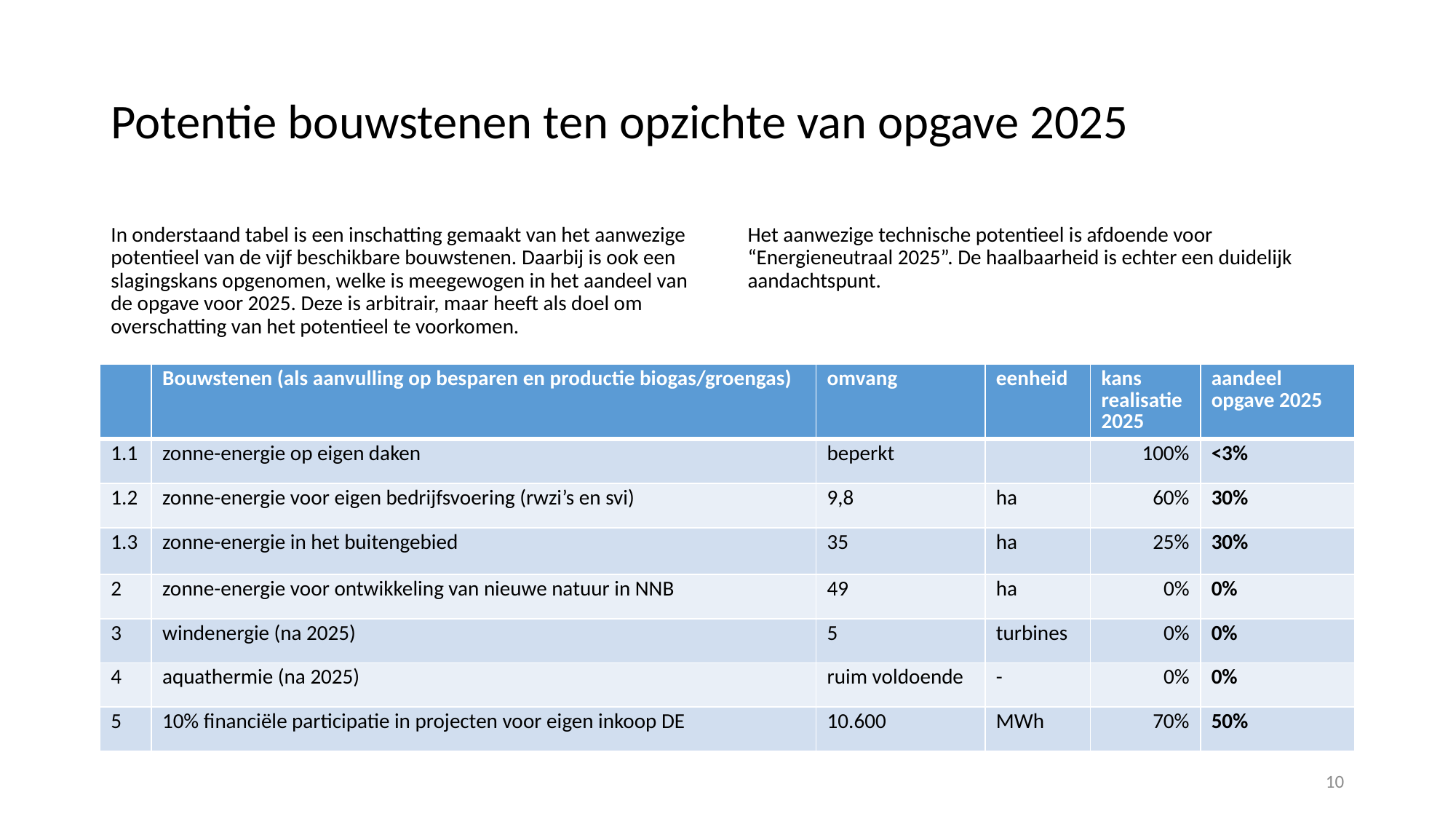

# Potentie bouwstenen ten opzichte van opgave 2025
In onderstaand tabel is een inschatting gemaakt van het aanwezige potentieel van de vijf beschikbare bouwstenen. Daarbij is ook een slagingskans opgenomen, welke is meegewogen in het aandeel van de opgave voor 2025. Deze is arbitrair, maar heeft als doel om overschatting van het potentieel te voorkomen.
Het aanwezige technische potentieel is afdoende voor “Energieneutraal 2025”. De haalbaarheid is echter een duidelijk aandachtspunt.
|  | Bouwstenen (als aanvulling op besparen en productie biogas/groengas) | omvang | eenheid | kans realisatie 2025 | aandeel opgave 2025 |
| --- | --- | --- | --- | --- | --- |
| 1.1 | zonne-energie op eigen daken | beperkt |  | 100% | <3% |
| 1.2 | zonne-energie voor eigen bedrijfsvoering (rwzi’s en svi) | 9,8 | ha | 60% | 30% |
| 1.3 | zonne-energie in het buitengebied | 35 | ha | 25% | 30% |
| 2 | zonne-energie voor ontwikkeling van nieuwe natuur in NNB | 49 | ha | 0% | 0% |
| 3 | windenergie (na 2025) | 5 | turbines | 0% | 0% |
| 4 | aquathermie (na 2025) | ruim voldoende | - | 0% | 0% |
| 5 | 10% financiële participatie in projecten voor eigen inkoop DE | 10.600 | MWh | 70% | 50% |
10